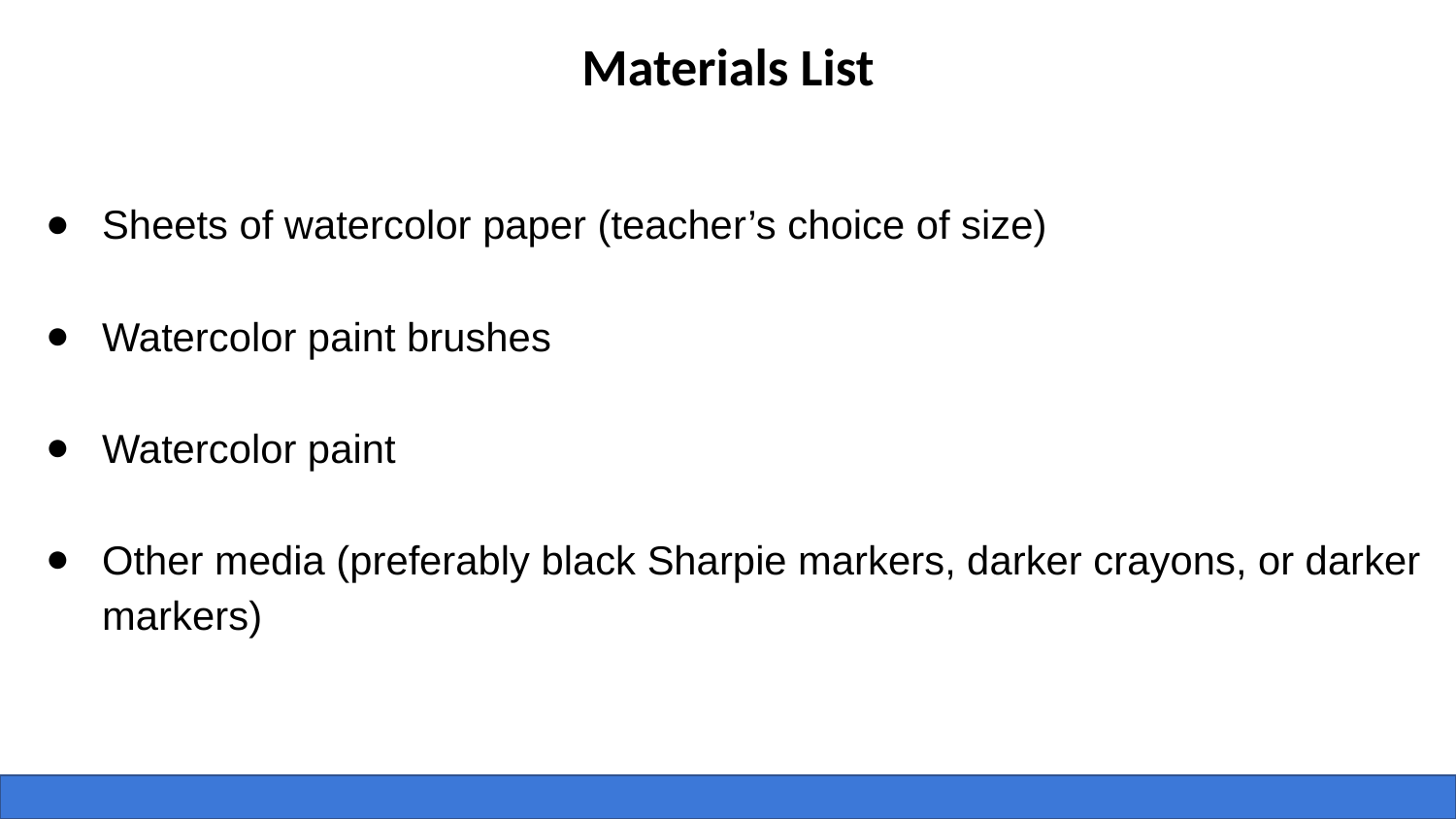

Materials List
Sheets of watercolor paper (teacher’s choice of size)

Watercolor paint brushes

Watercolor paint

Other media (preferably black Sharpie markers, darker crayons, or darker markers)